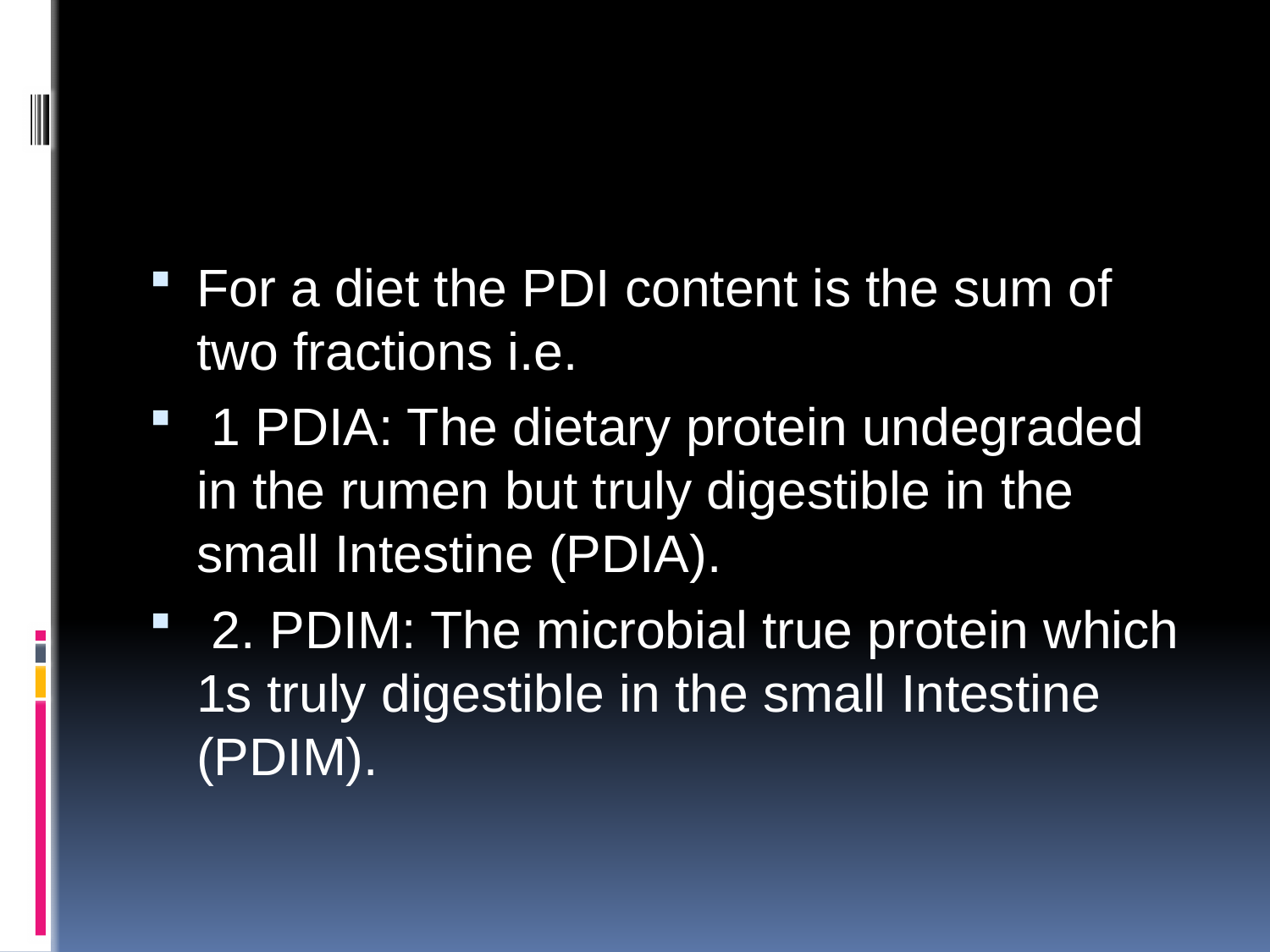

#
For a diet the PDI content is the sum of two fractions i.e.
 1 PDIA: The dietary protein undegraded in the rumen but truly digestible in the small Intestine (PDIA).
 2. PDIM: The microbial true protein which 1s truly digestible in the small Intestine (PDIM).